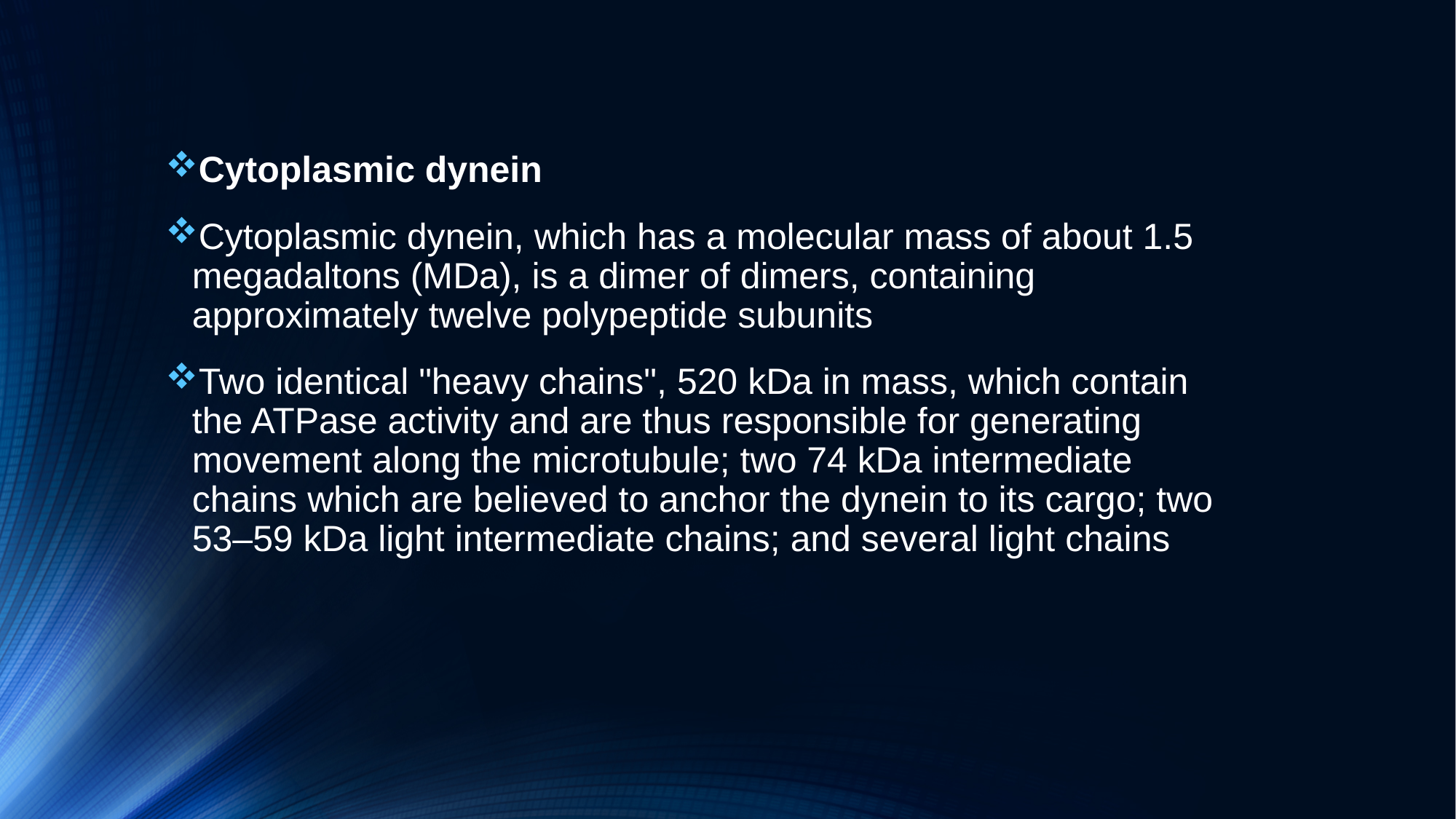

Cytoplasmic dynein
Cytoplasmic dynein, which has a molecular mass of about 1.5 megadaltons (MDa), is a dimer of dimers, containing approximately twelve polypeptide subunits
Two identical "heavy chains", 520 kDa in mass, which contain the ATPase activity and are thus responsible for generating movement along the microtubule; two 74 kDa intermediate chains which are believed to anchor the dynein to its cargo; two 53–59 kDa light intermediate chains; and several light chains